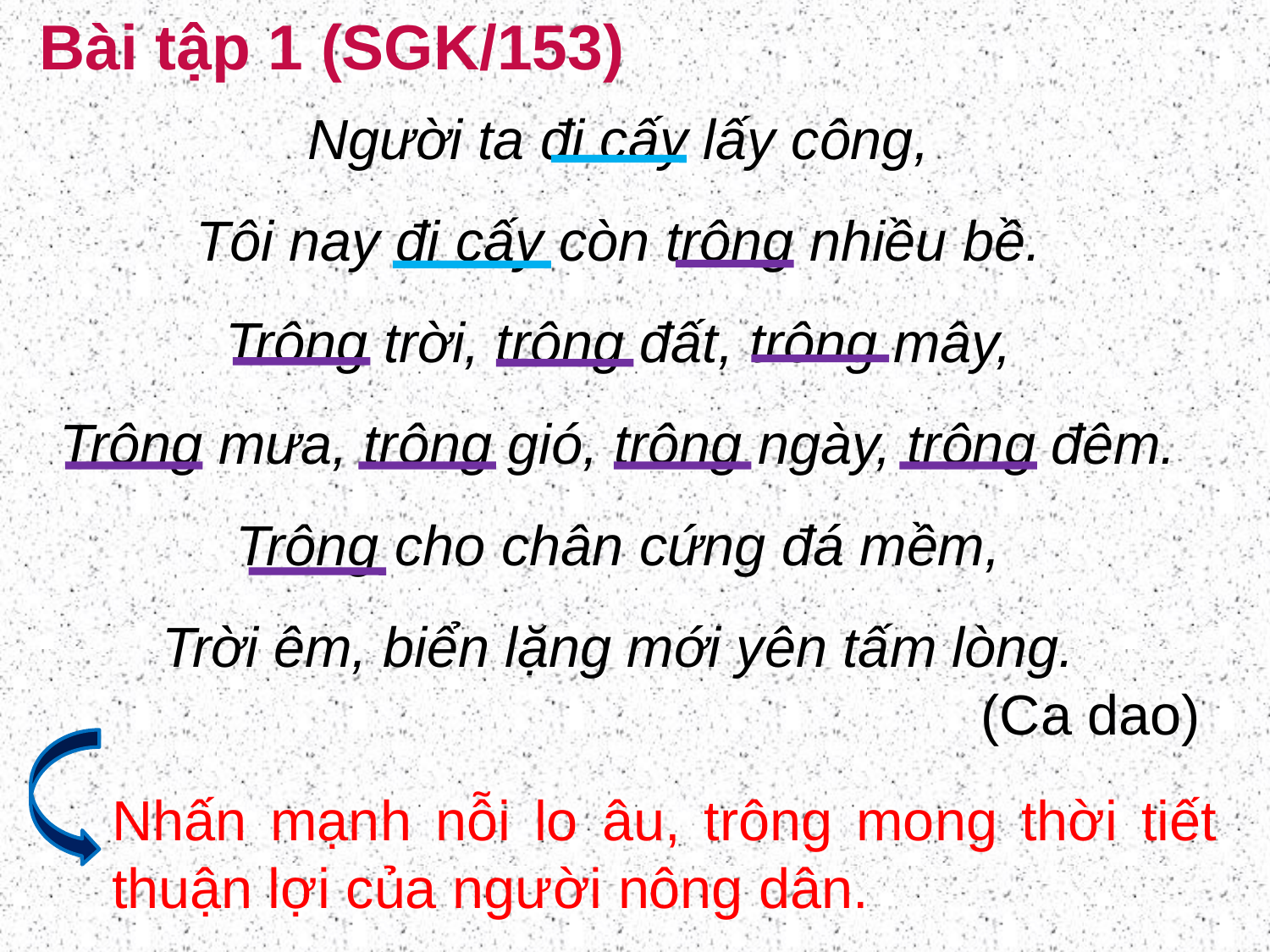

Bài tập 1 (SGK/153)
Người ta đi cấy lấy công,
Tôi nay đi cấy còn trông nhiều bề.
Trông trời, trông đất, trông mây,
Trông mưa, trông gió, trông ngày, trông đêm.
Trông cho chân cứng đá mềm,
Trời êm, biển lặng mới yên tấm lòng.
(Ca dao)

Nhấn mạnh nỗi lo âu, trông mong thời tiết thuận lợi của người nông dân.